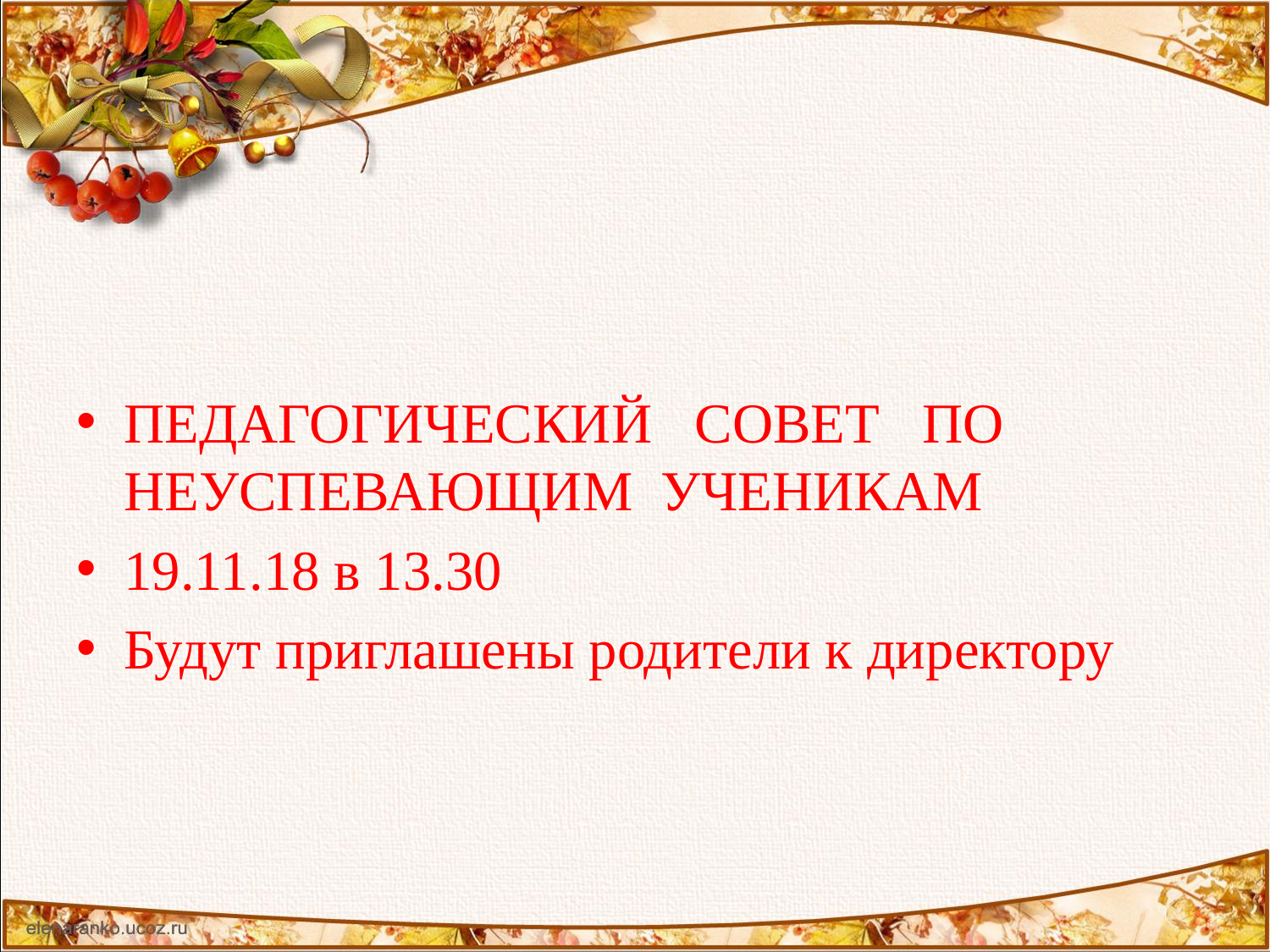

#

ПЕДАГОГИЧЕСКИЙ   СОВЕТ   ПО  НЕУСПЕВАЮЩИМ  УЧЕНИКАМ
19.11.18 в 13.30
Будут приглашены родители к директору